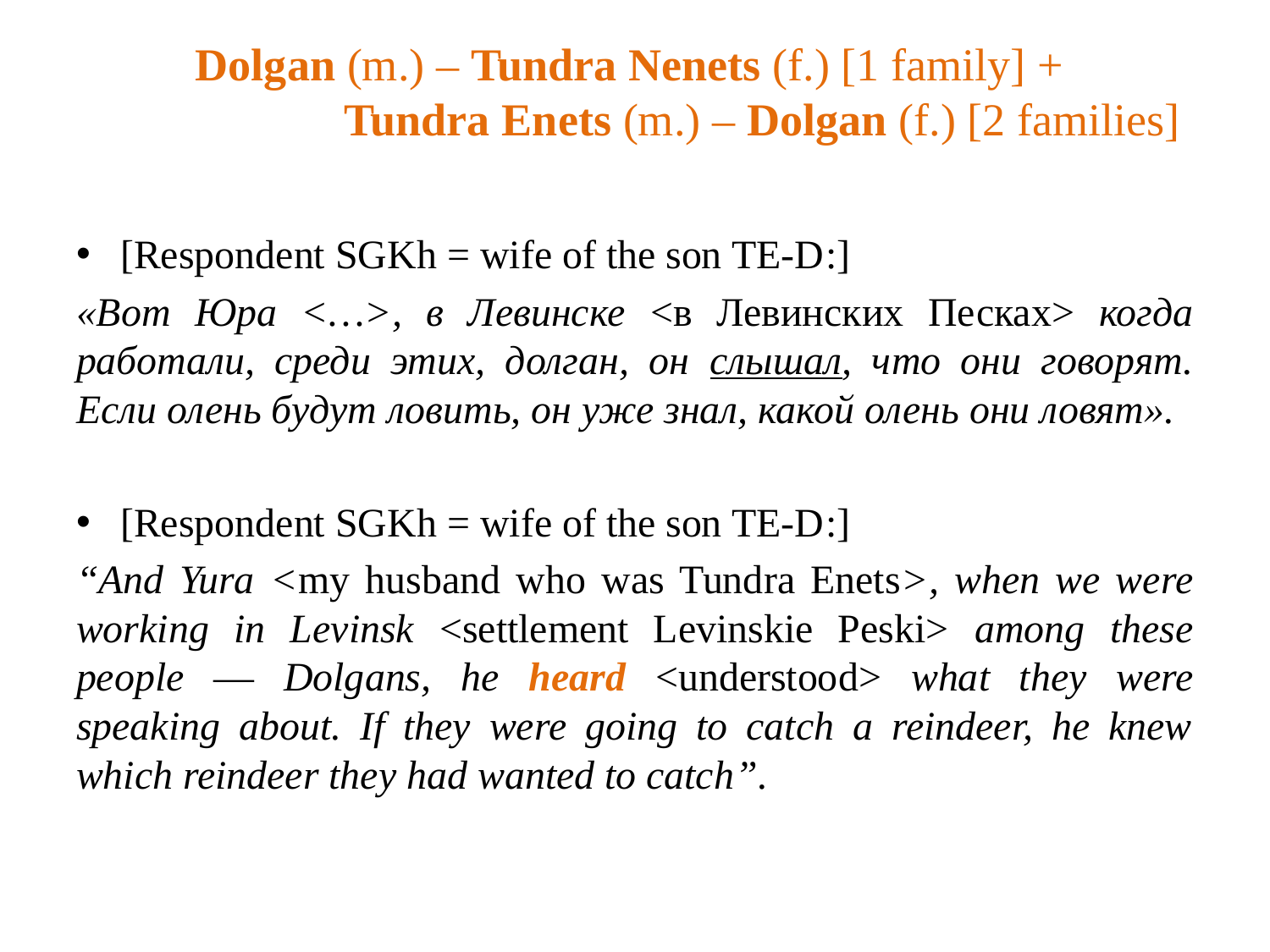

# Dolgan (m.) – Tundra Nenets (f.) [1 family] + Tundra Enets (m.) – Dolgan (f.) [2 families]
[Respondent SGKh = wife of the son TE-D:]
«Вот Юра <…>, в Левинске <в Левинских Песках> когда работали, среди этих, долган, он слышал, что они говорят. Если олень будут ловить, он уже знал, какой олень они ловят».

[Respondent SGKh = wife of the son TE-D:]
“And Yura <my husband who was Tundra Enets>, when we were working in Levinsk <settlement Levinskie Peski> among these people ― Dolgans, he heard <understood> what they were speaking about. If they were going to catch a reindeer, he knew which reindeer they had wanted to catch”.